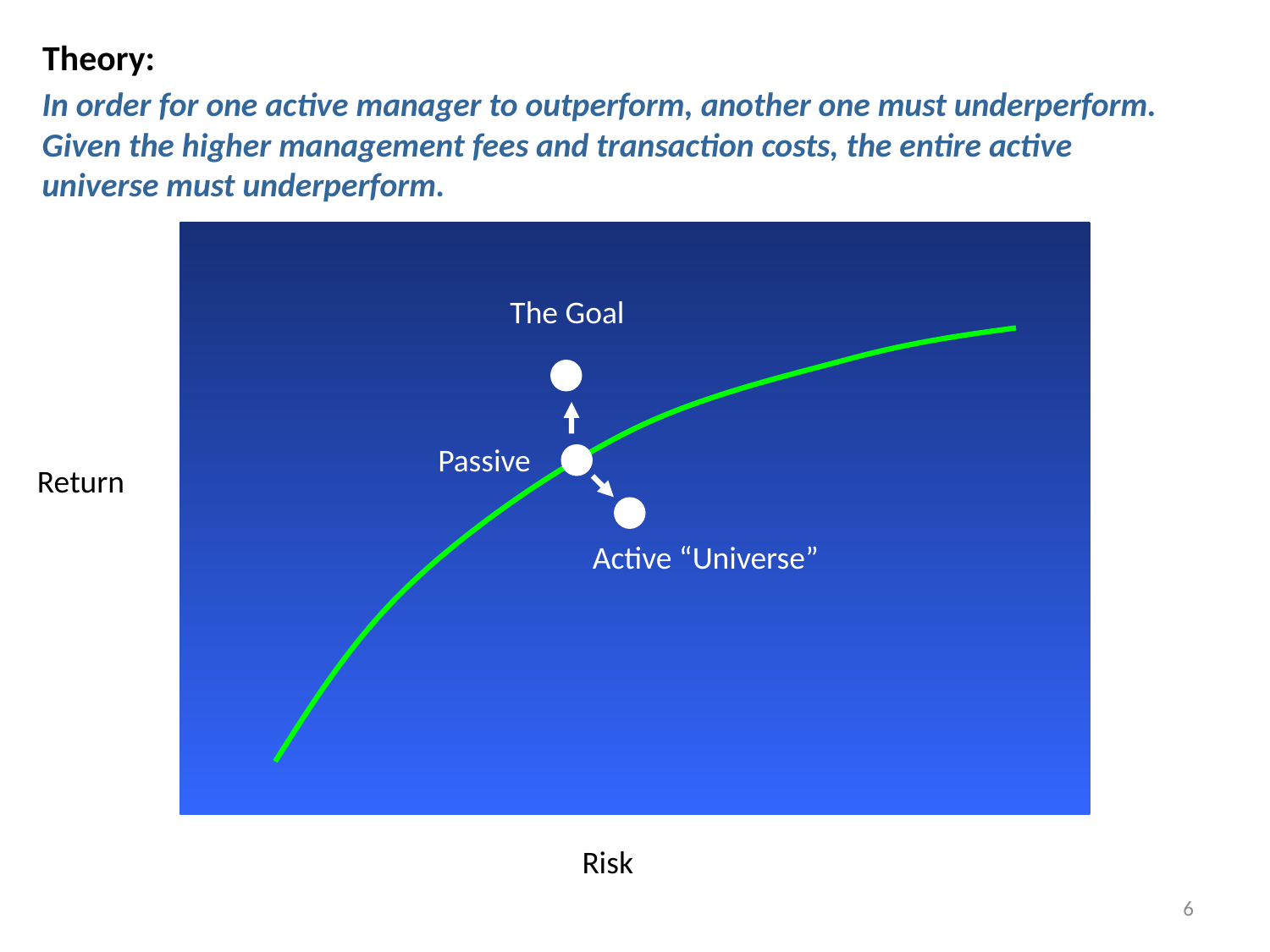

Theory:
In order for one active manager to outperform, another one must underperform.  Given the higher management fees and transaction costs, the entire active universe must underperform.

The Goal

Passive

Return

Active “Universe”
Risk
6